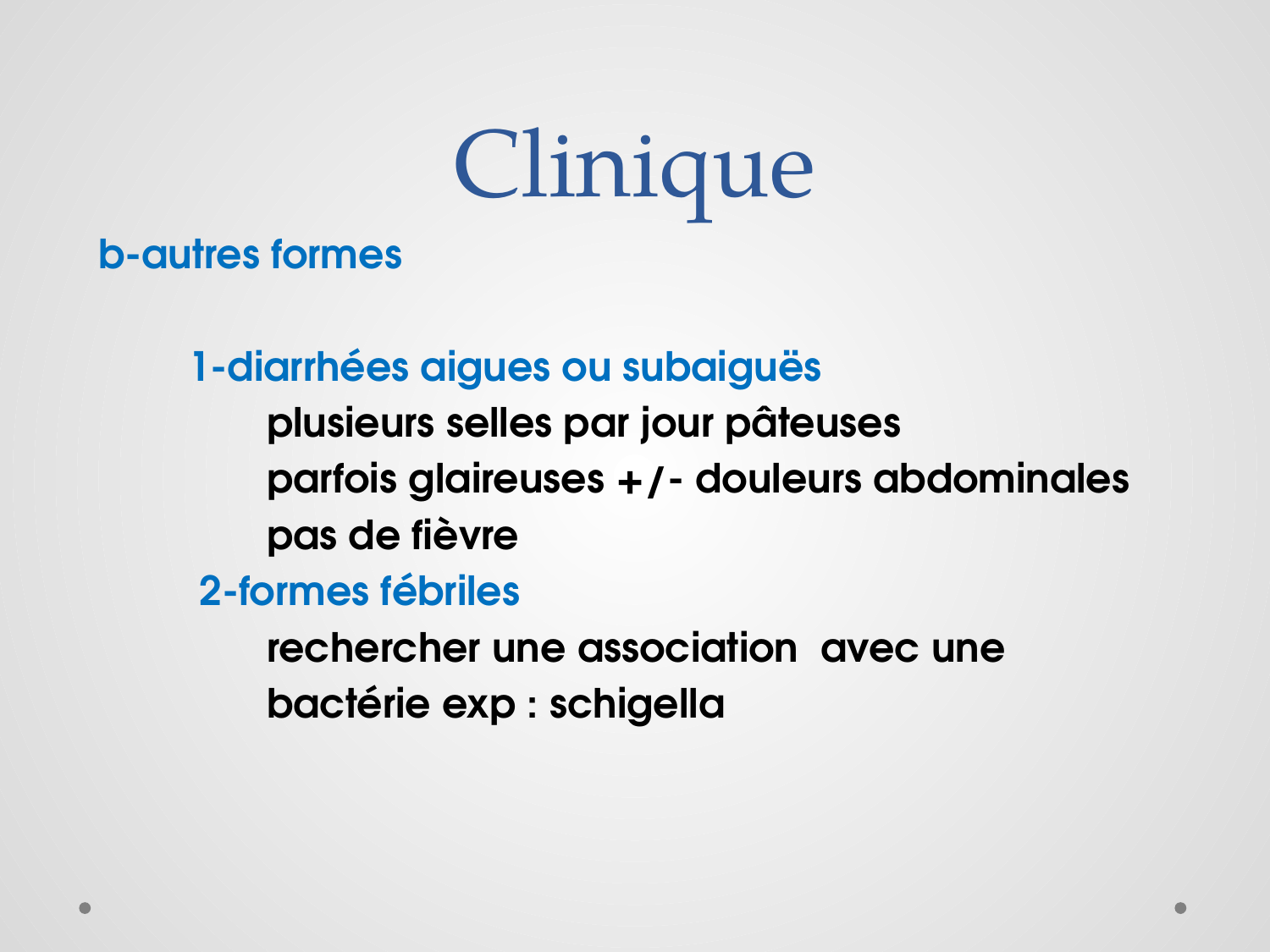

# Clinique
  b-autres formes

          1-diarrhées aigues ou subaiguës
                 plusieurs selles par jour pâteuses
                 parfois glaireuses +/- douleurs abdominales
                 pas de fièvre
           2-formes fébriles
                 rechercher une association  avec une
                 bactérie exp : schigella